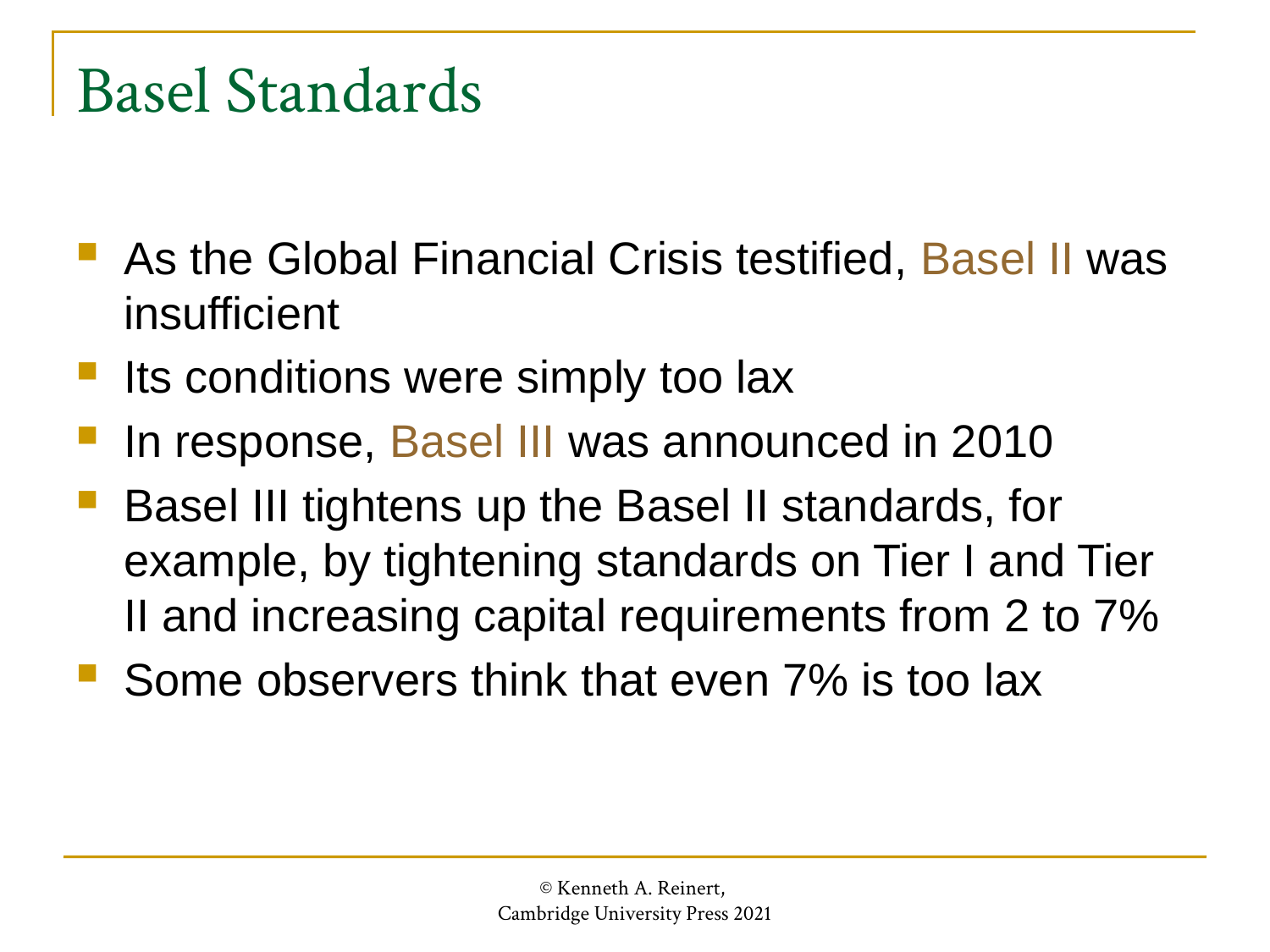

# Basel Standards
As the Global Financial Crisis testified, Basel II was insufficient
Its conditions were simply too lax
In response, Basel III was announced in 2010
Basel III tightens up the Basel II standards, for example, by tightening standards on Tier I and Tier II and increasing capital requirements from 2 to 7%
Some observers think that even 7% is too lax

© Kenneth A. Reinert,
Cambridge University Press 2021